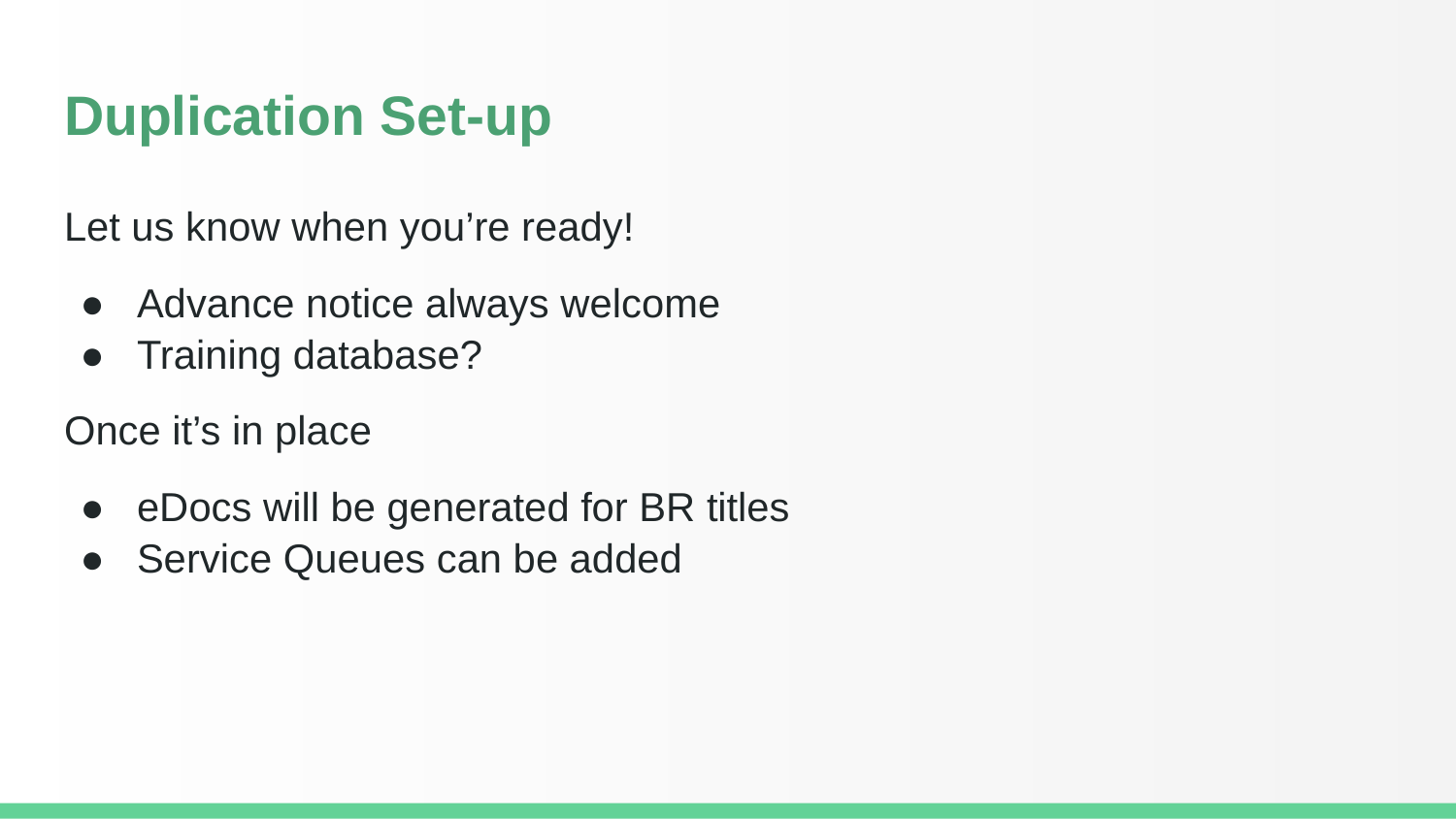

# Duplication Set-up
Let us know when you’re ready!
Advance notice always welcome
Training database?
Once it’s in place
eDocs will be generated for BR titles
Service Queues can be added